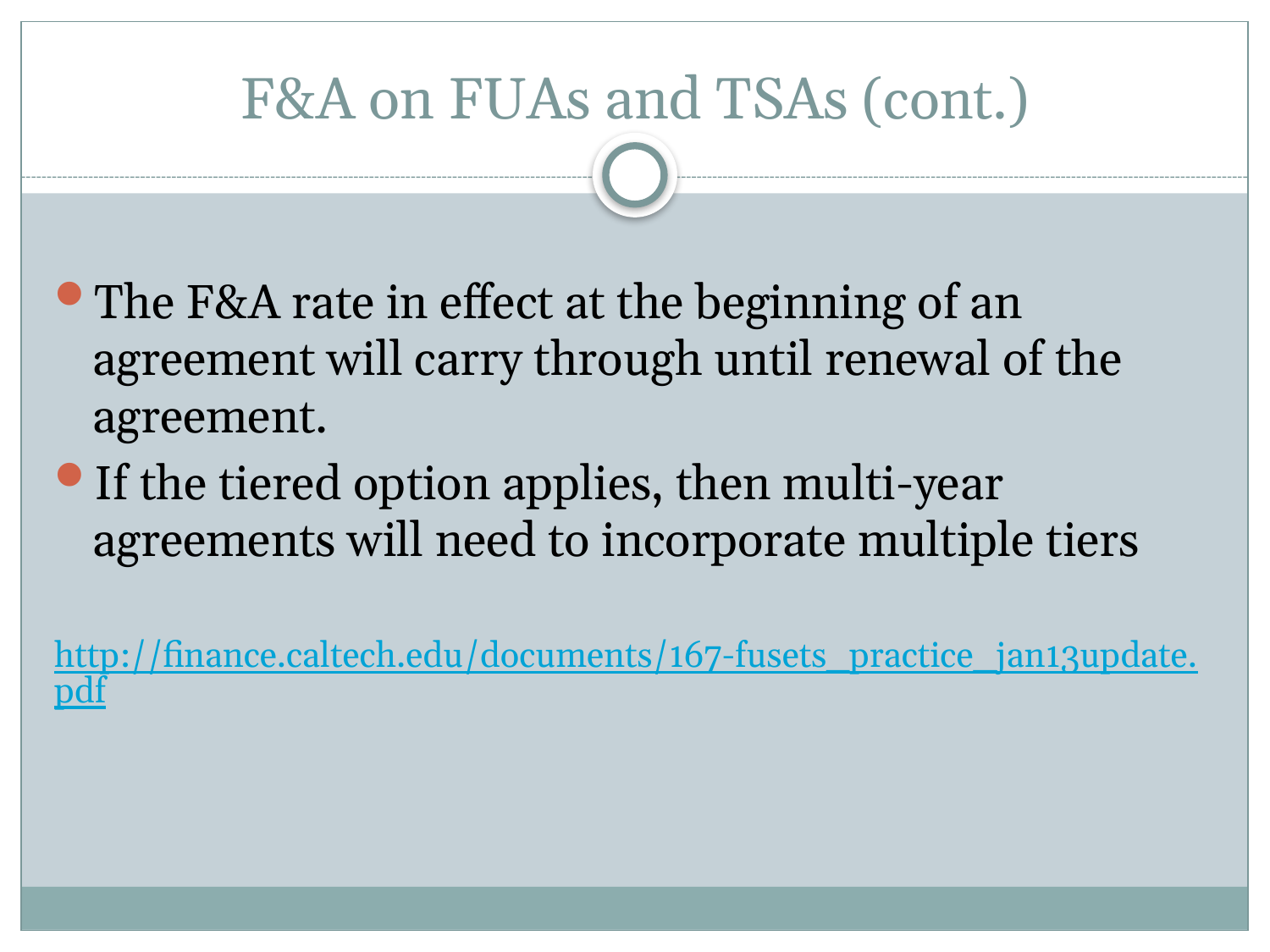

# F&A on FUAs and TSAs (cont.)
The F&A rate in effect at the beginning of an agreement will carry through until renewal of the agreement.
If the tiered option applies, then multi-year agreements will need to incorporate multiple tiers

http://finance.caltech.edu/documents/167-fusets_practice_jan13update.pdf